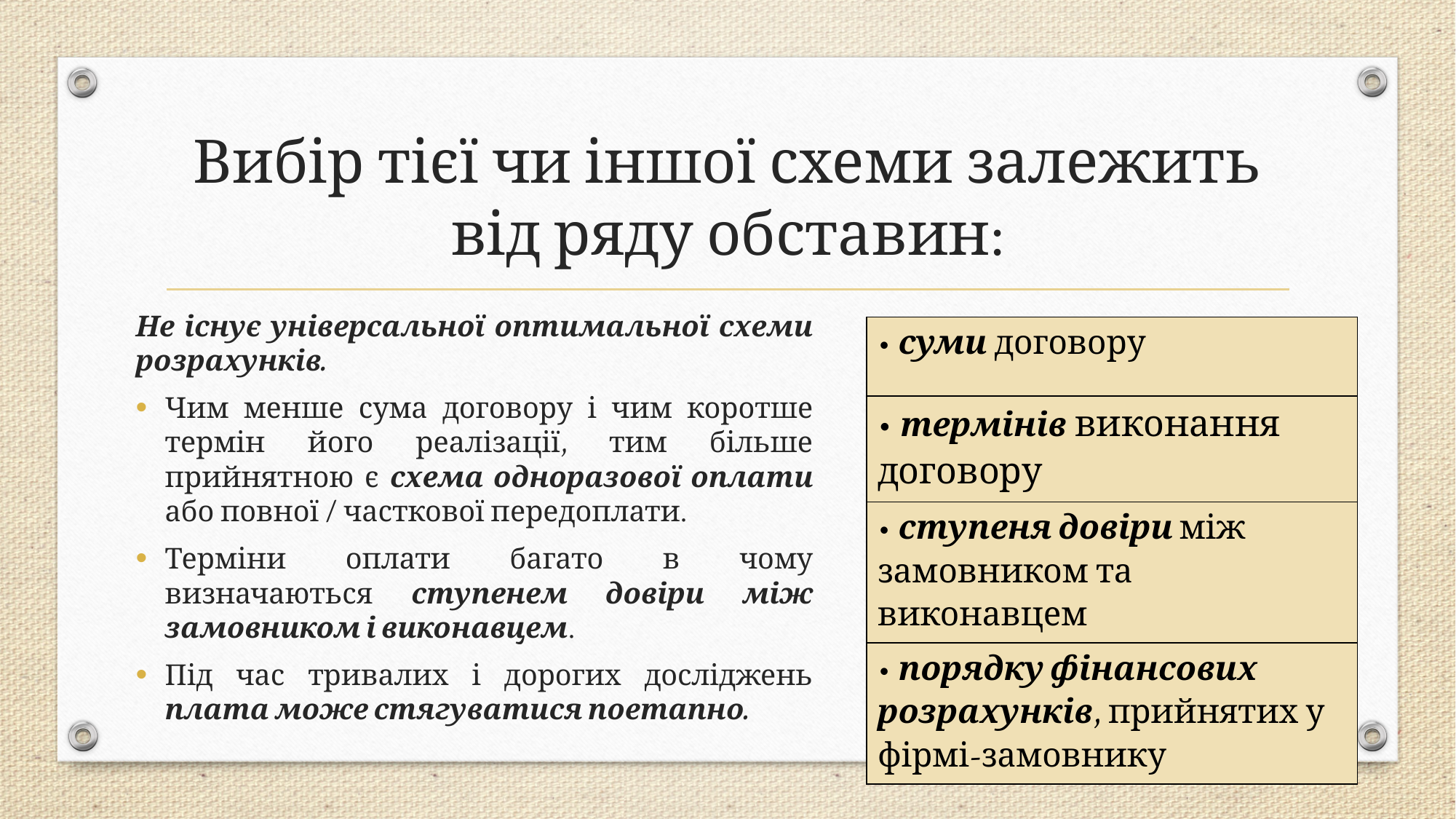

# Вибір тієї чи іншої схеми залежить від ряду обставин:
Не існує універсальної оптимальної схеми розрахунків.
Чим менше сума договору і чим коротше термін його реалізації, тим більше прийнятною є схема одноразової оплати або повної / часткової передоплати.
Терміни оплати багато в чому визначаються ступенем довіри між замовником і виконавцем.
Під час тривалих і дорогих досліджень плата може стягуватися поетапно.
| • суми договору |
| --- |
| • термінів виконання договору |
| • ступеня довіри між замовником та виконавцем |
| • порядку фінансових розрахунків, прийнятих у фірмі-замовнику |